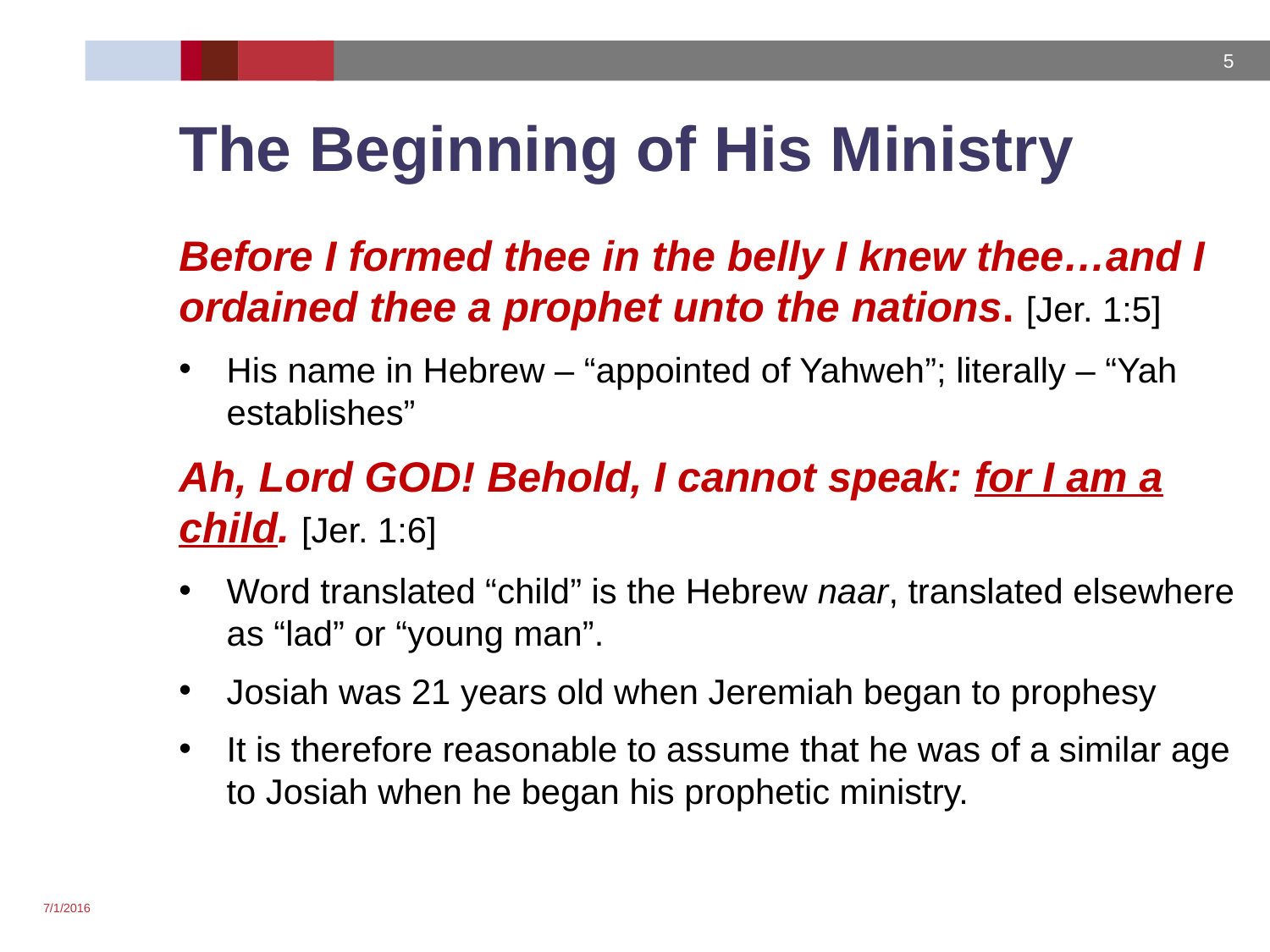

# The Beginning of His Ministry
Before I formed thee in the belly I knew thee…and I ordained thee a prophet unto the nations. [Jer. 1:5]
His name in Hebrew – “appointed of Yahweh”; literally – “Yah establishes”
Ah, Lord GOD! Behold, I cannot speak: for I am a child. [Jer. 1:6]
Word translated “child” is the Hebrew naar, translated elsewhere as “lad” or “young man”.
Josiah was 21 years old when Jeremiah began to prophesy
It is therefore reasonable to assume that he was of a similar age to Josiah when he began his prophetic ministry.